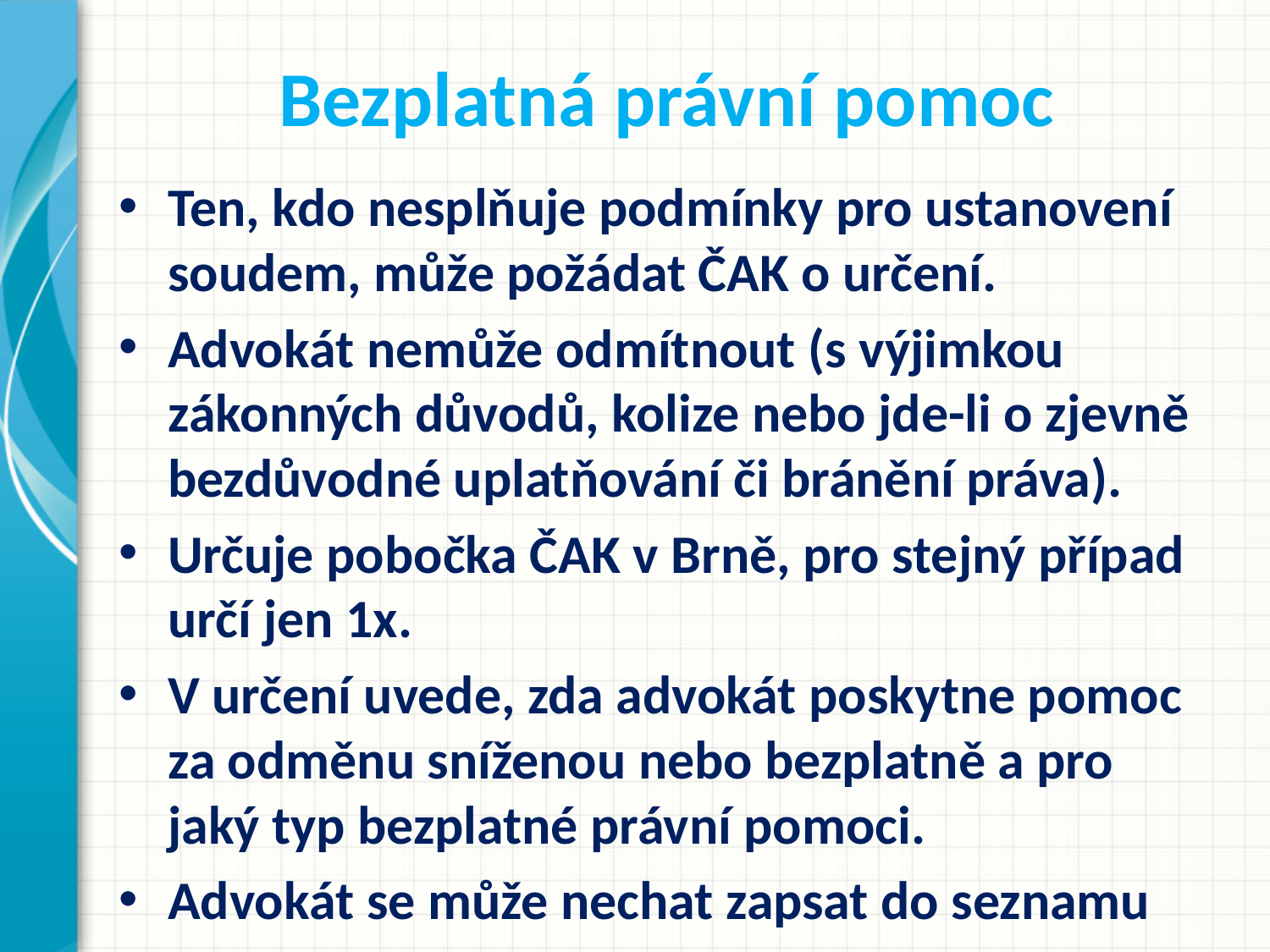

# Bezplatná právní pomoc
Ten, kdo nesplňuje podmínky pro ustanovení soudem, může požádat ČAK o určení.
Advokát nemůže odmítnout (s výjimkou zákonných důvodů, kolize nebo jde-li o zjevně bezdůvodné uplatňování či bránění práva).
Určuje pobočka ČAK v Brně, pro stejný případ určí jen 1x.
V určení uvede, zda advokát poskytne pomoc za odměnu sníženou nebo bezplatně a pro jaký typ bezplatné právní pomoci.
Advokát se může nechat zapsat do seznamu